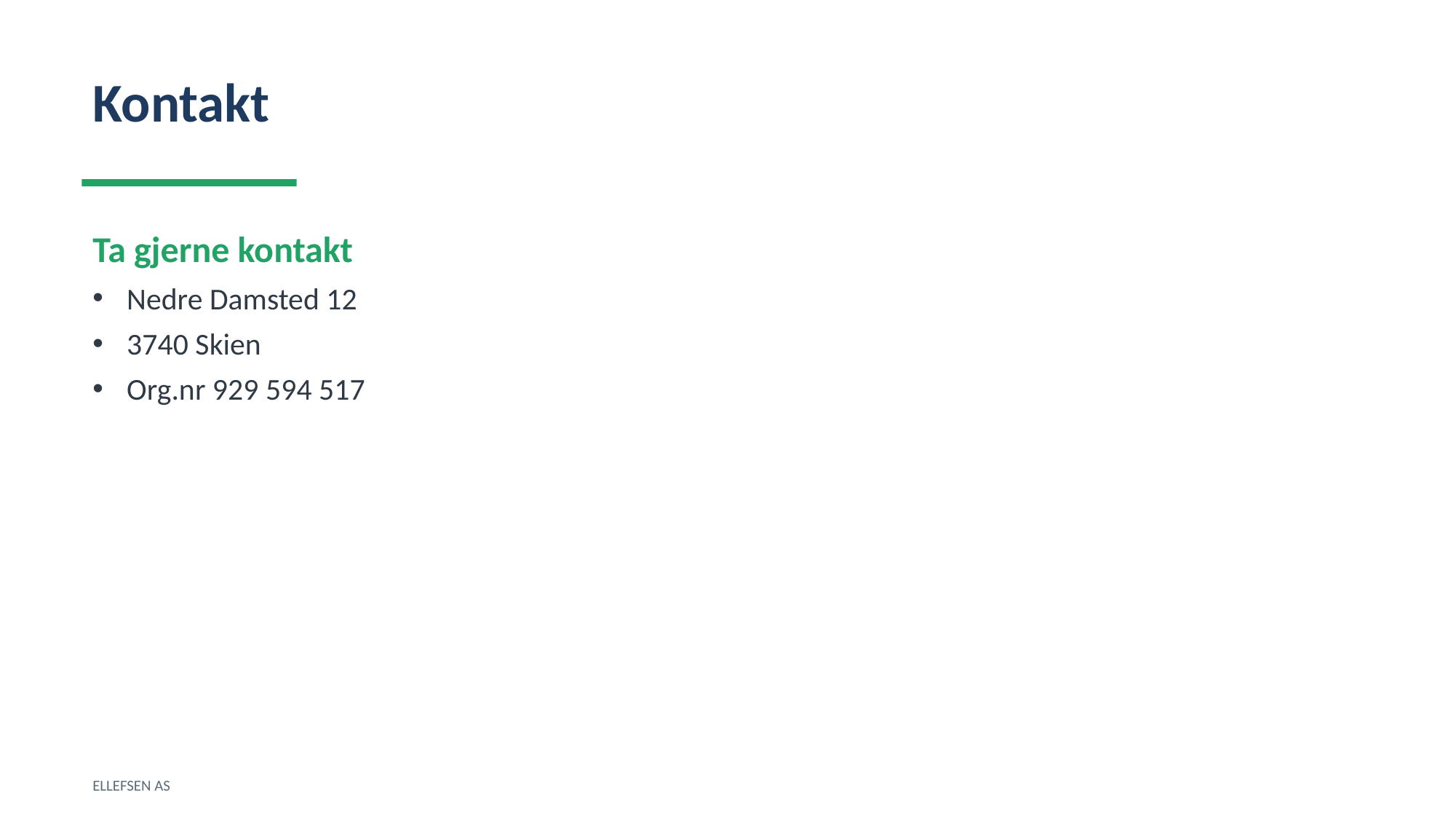

Kontakt

Ta gjerne kontakt
Nedre Damsted 12
3740 Skien
Org.nr 929 594 517
ELLEFSEN AS